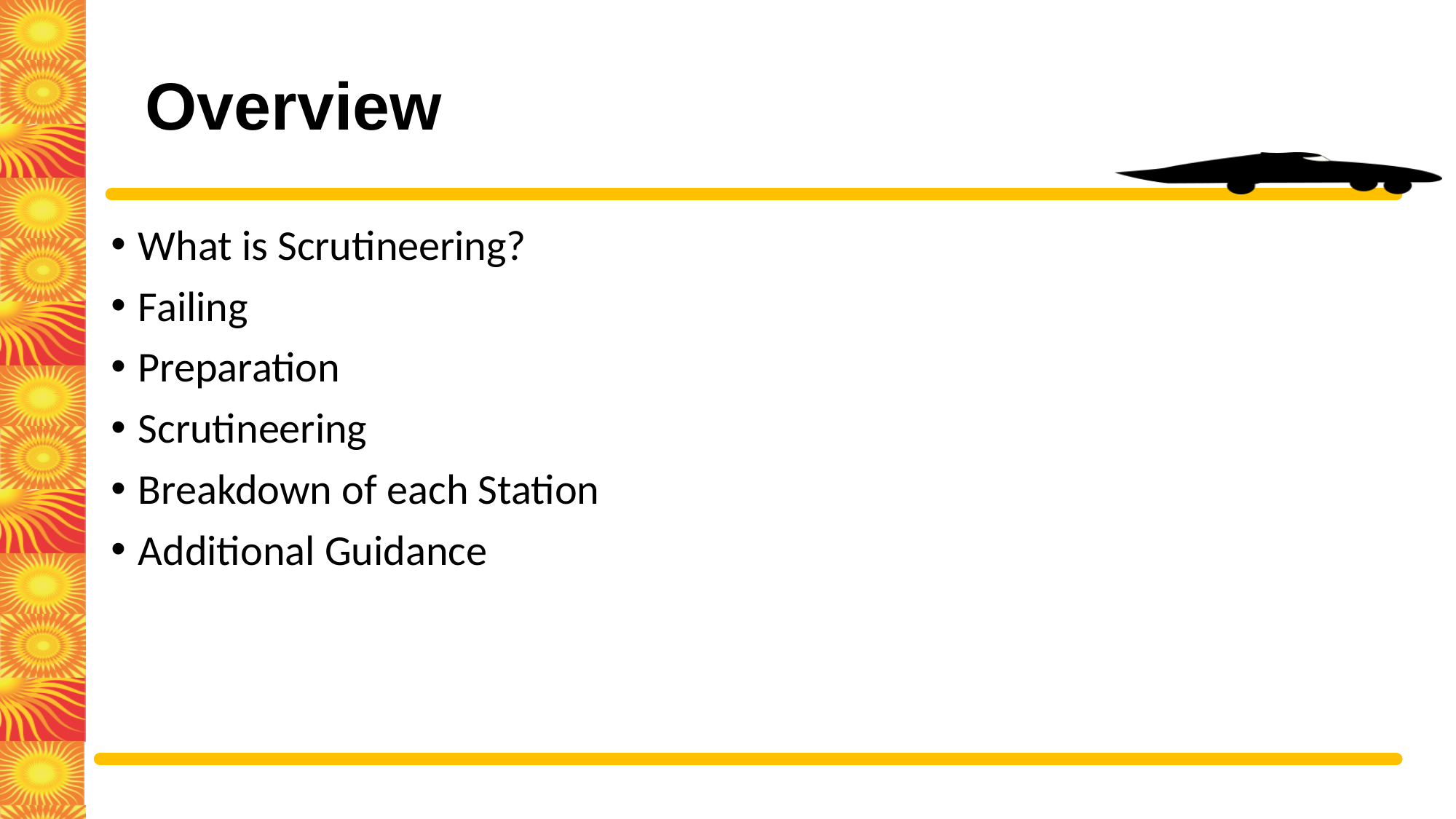

# Overview
What is Scrutineering?
Failing
Preparation
Scrutineering
Breakdown of each Station
Additional Guidance